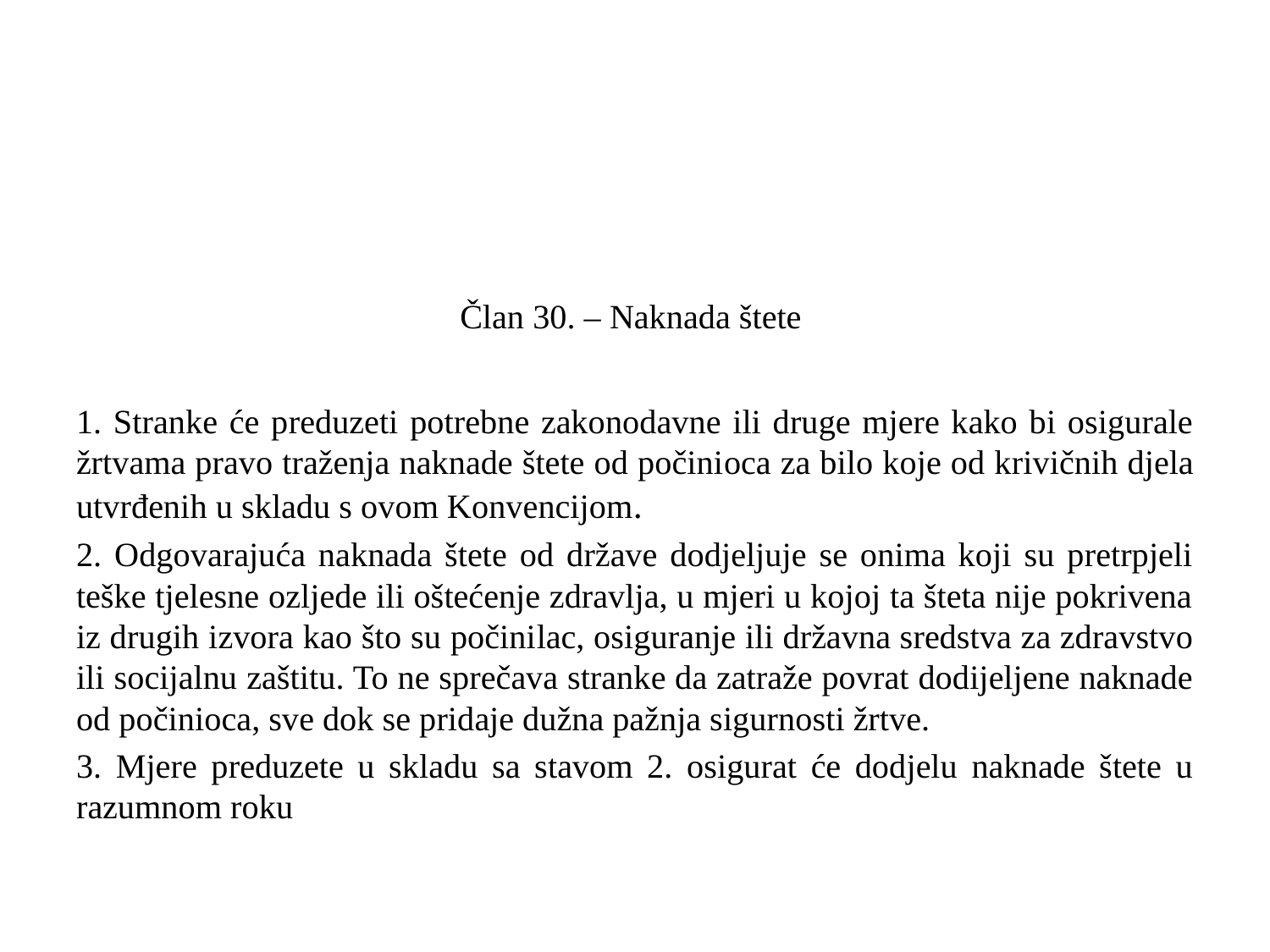

Član 30. – Naknada štete

1. Stranke će preduzeti potrebne zakonodavne ili druge mjere kako bi osigurale žrtvama pravo traženja naknade štete od počinioca za bilo koje od krivičnih djela utvrđenih u skladu s ovom Konvencijom.
2. Odgovarajuća naknada štete od države dodjeljuje se onima koji su pretrpjeli teške tjelesne ozljede ili oštećenje zdravlja, u mjeri u kojoj ta šteta nije pokrivena iz drugih izvora kao što su počinilac, osiguranje ili državna sredstva za zdravstvo ili socijalnu zaštitu. To ne sprečava stranke da zatraže povrat dodijeljene naknade od počinioca, sve dok se pridaje dužna pažnja sigurnosti žrtve.
3. Mjere preduzete u skladu sa stavom 2. osigurat će dodjelu naknade štete u razumnom roku